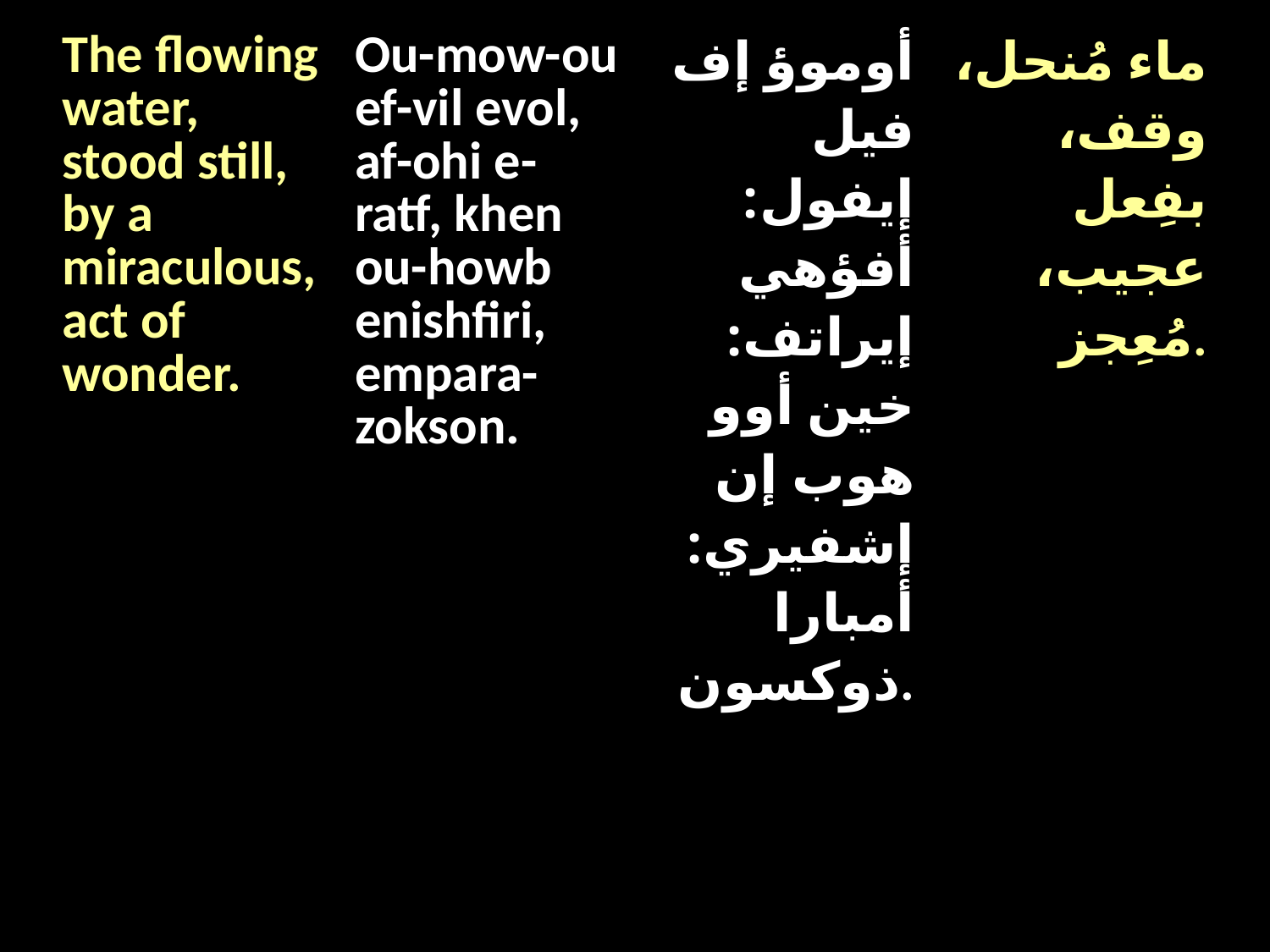

| The flowing water, stood still, by a miraculous, act of wonder. | Ou-mow-ou ef-vil evol, af-ohi e-ratf, khen ou-howb enishfiri, empara-zokson. | أوموؤ إف فيل إيفول: أفؤهي إيراتف: خين أوو هوب إن إشفيري: أمبارا ذوكسون. | ماء مُنحل، وقف، بفِعل عجيب، مُعِجز. |
| --- | --- | --- | --- |